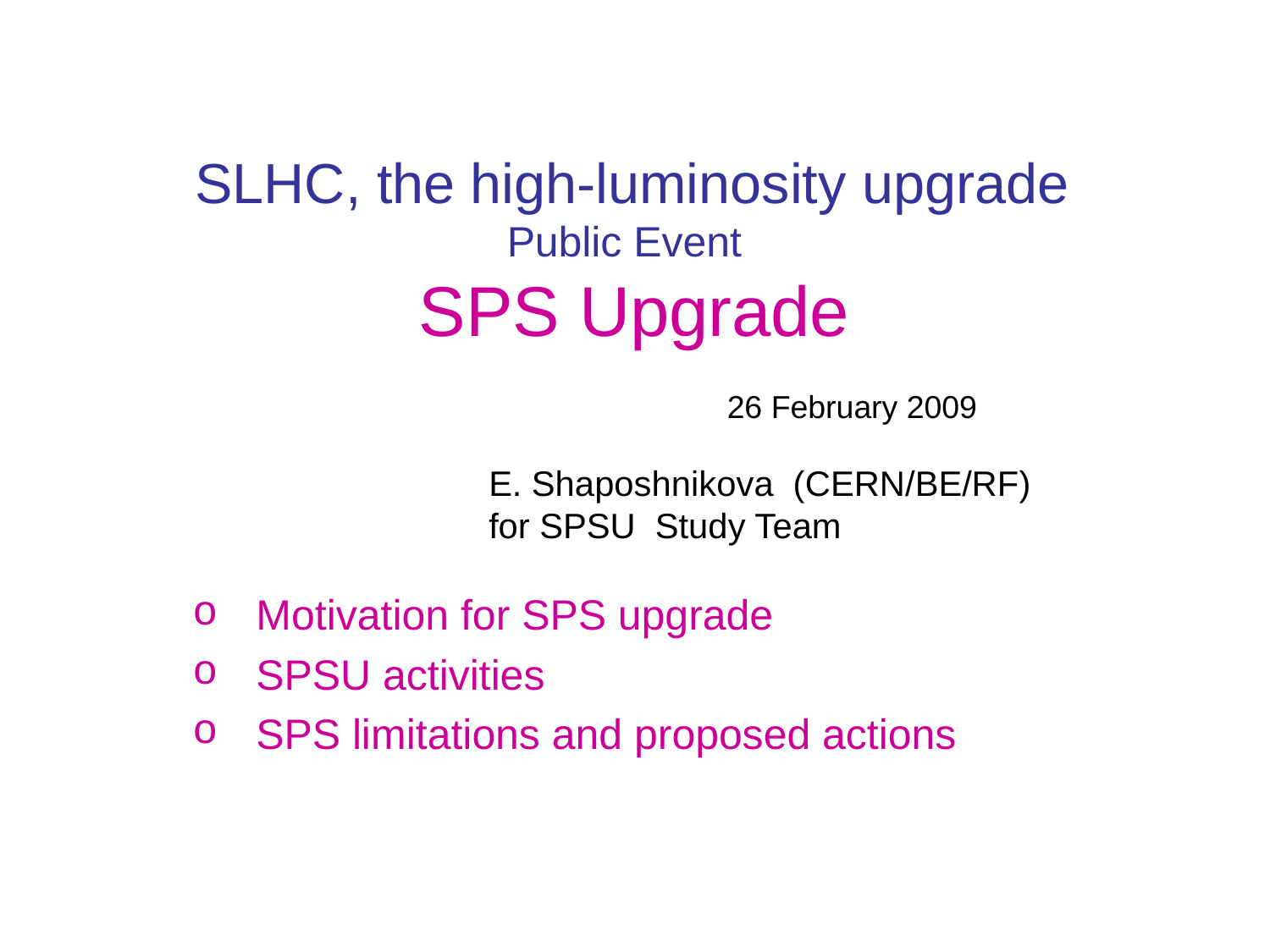

# SLHC, the high-luminosity upgrade Public Event SPS Upgrade
                            26 February 2009

E. Shaposhnikova  (CERN/BE/RF)
for SPSU  Study Team
Motivation for SPS upgrade
SPSU activities
SPS limitations and proposed actions